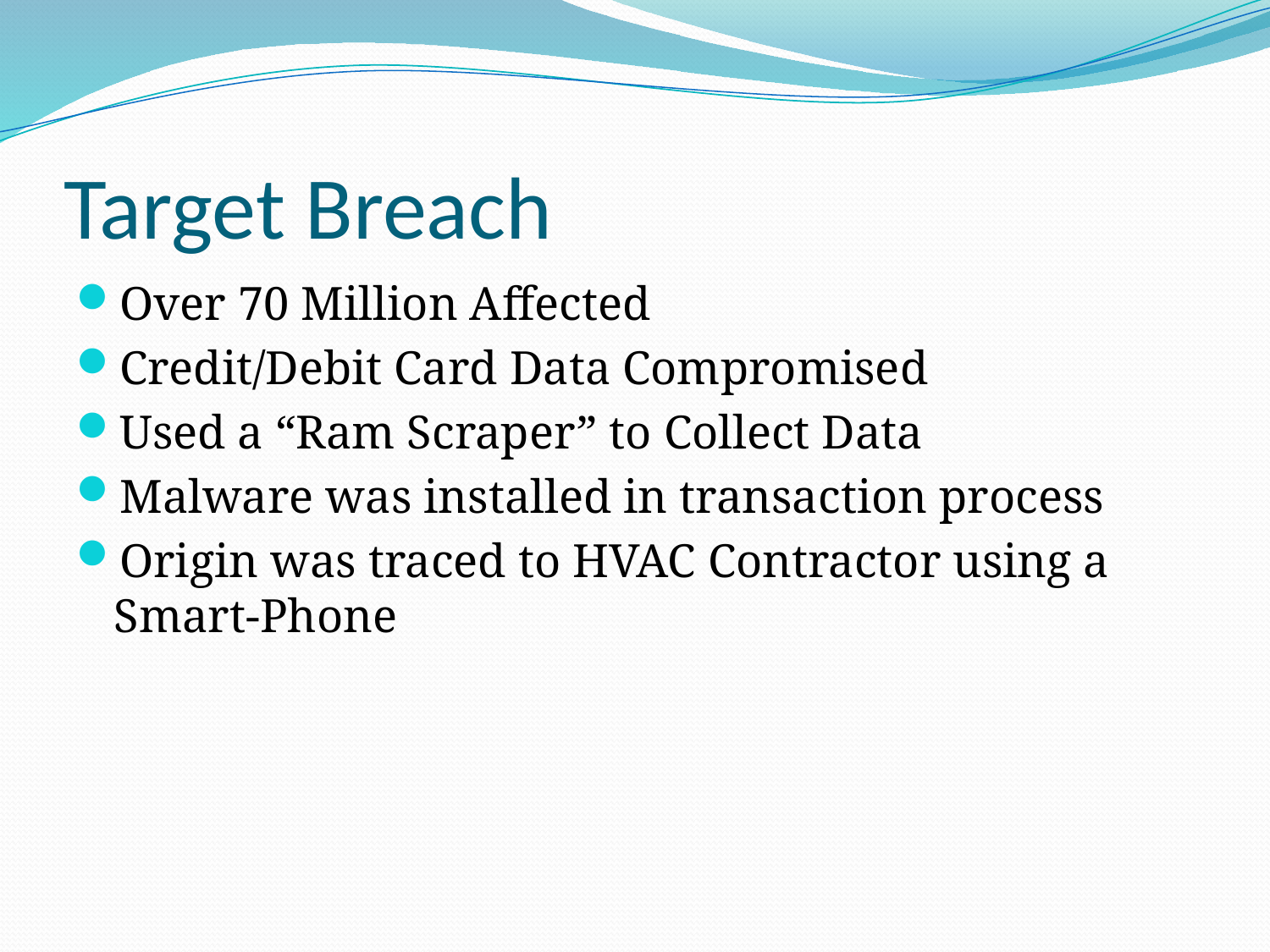

# Target Breach
Over 70 Million Affected
Credit/Debit Card Data Compromised
Used a “Ram Scraper” to Collect Data
Malware was installed in transaction process
Origin was traced to HVAC Contractor using a Smart-Phone